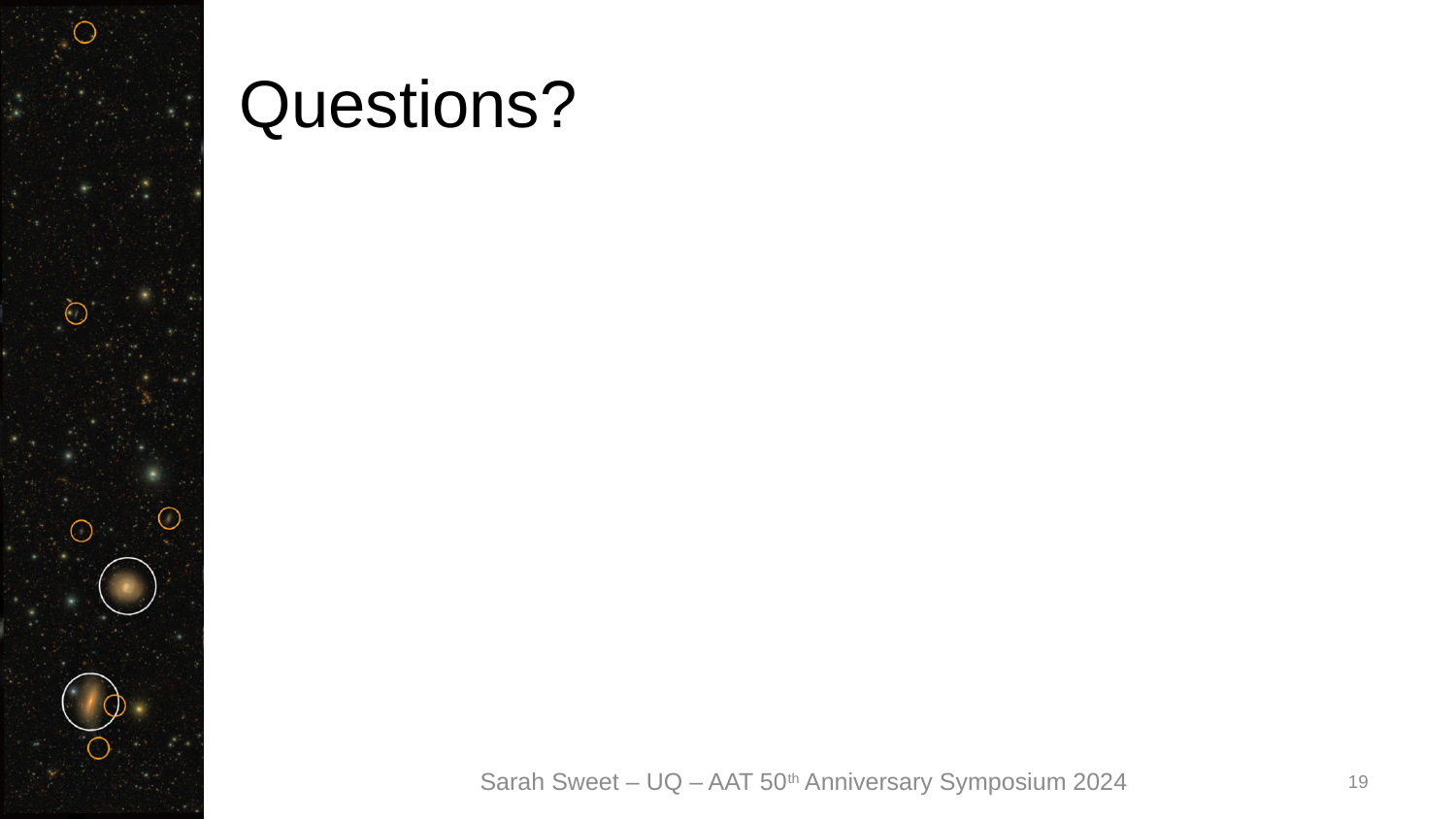

# Questions?

Sarah Sweet – UQ – AAT 50th Anniversary Symposium 2024
19